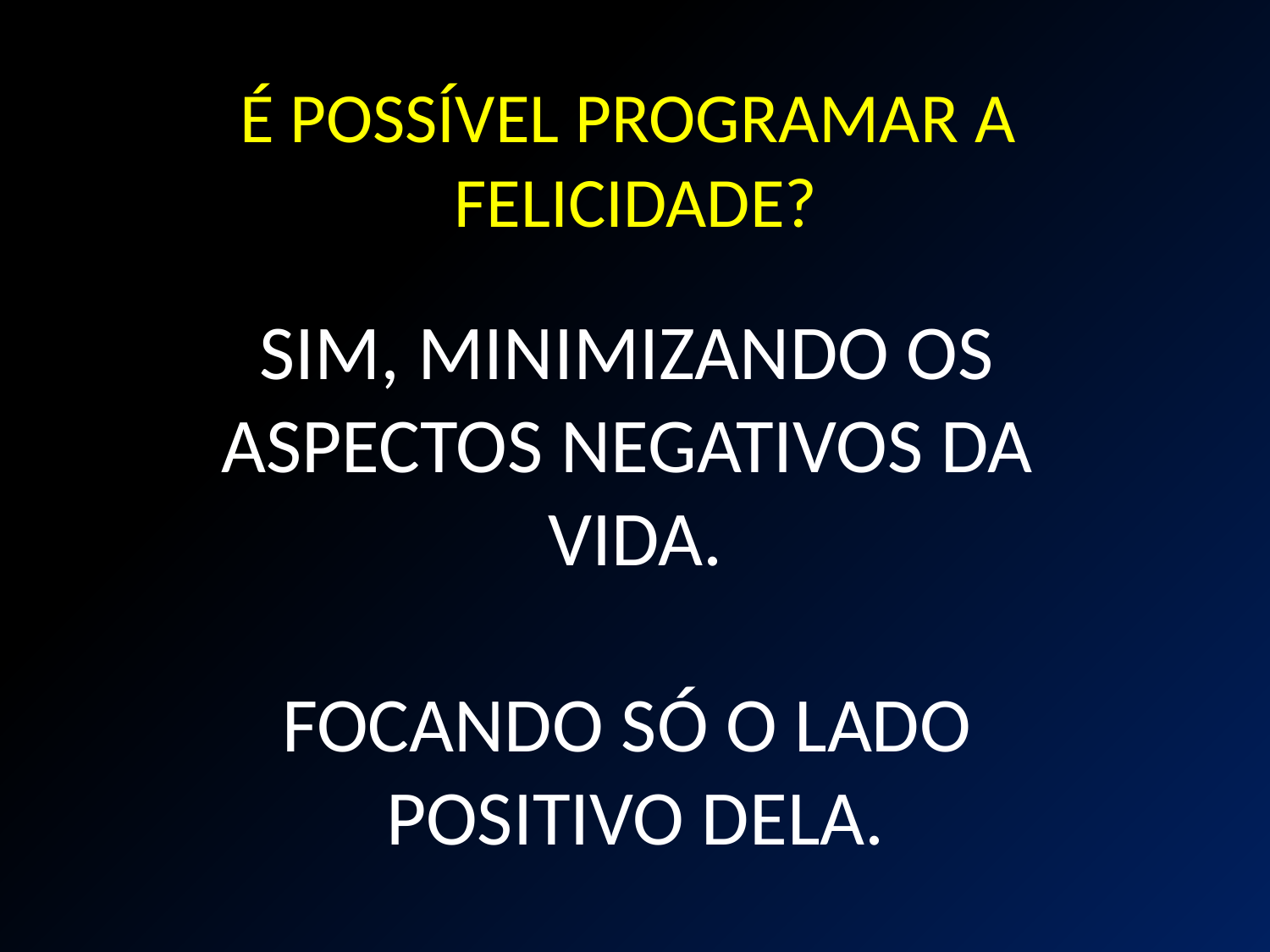

É POSSÍVEL PROGRAMAR A
FELICIDADE?
SIM, MINIMIZANDO OS
ASPECTOS NEGATIVOS DA
VIDA.

FOCANDO SÓ O LADO
POSITIVO DELA.